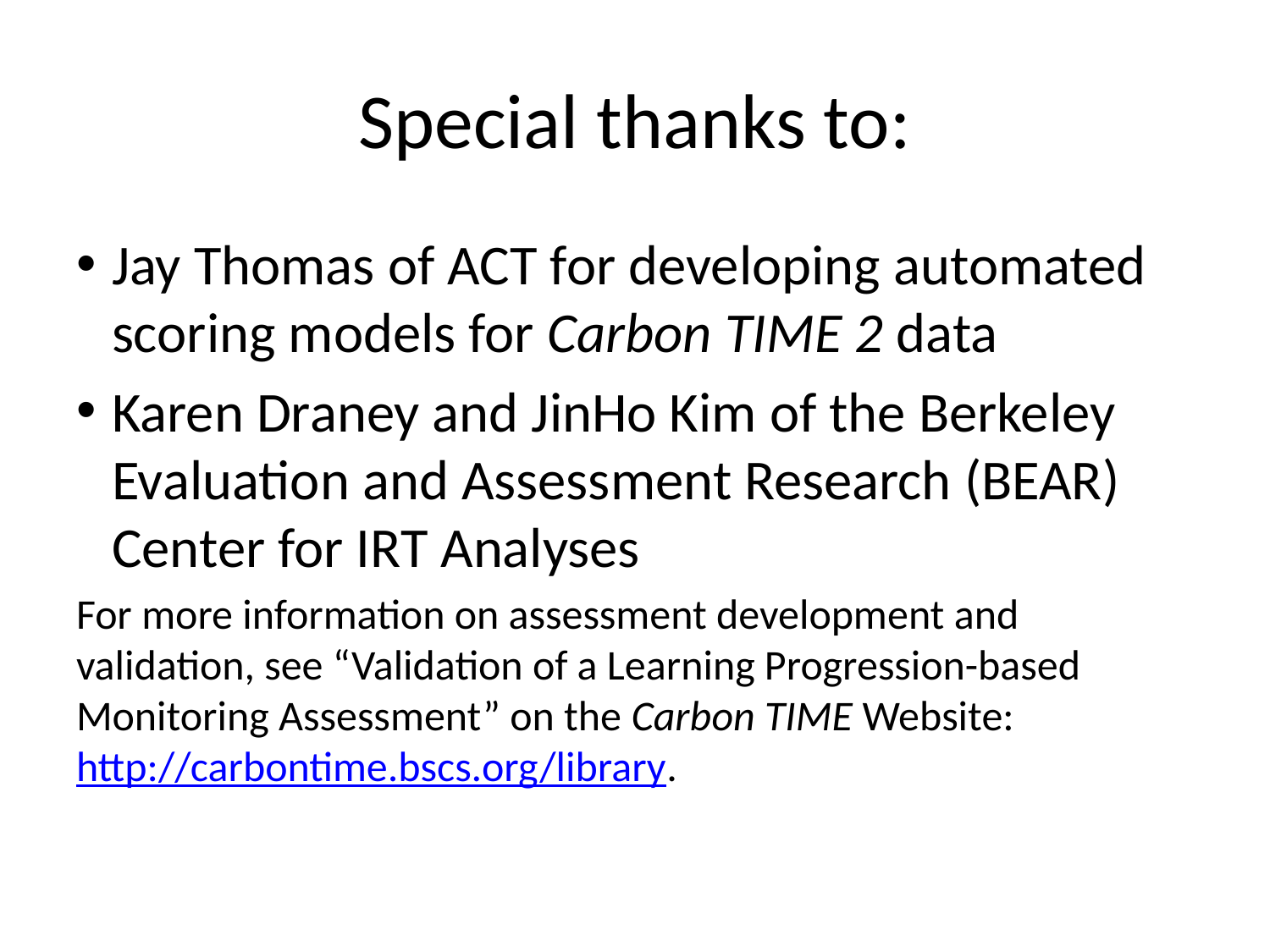

# Special thanks to:
Jay Thomas of ACT for developing automated scoring models for Carbon TIME 2 data
Karen Draney and JinHo Kim of the Berkeley Evaluation and Assessment Research (BEAR) Center for IRT Analyses
For more information on assessment development and validation, see “Validation of a Learning Progression-based Monitoring Assessment” on the Carbon TIME Website: http://carbontime.bscs.org/library.